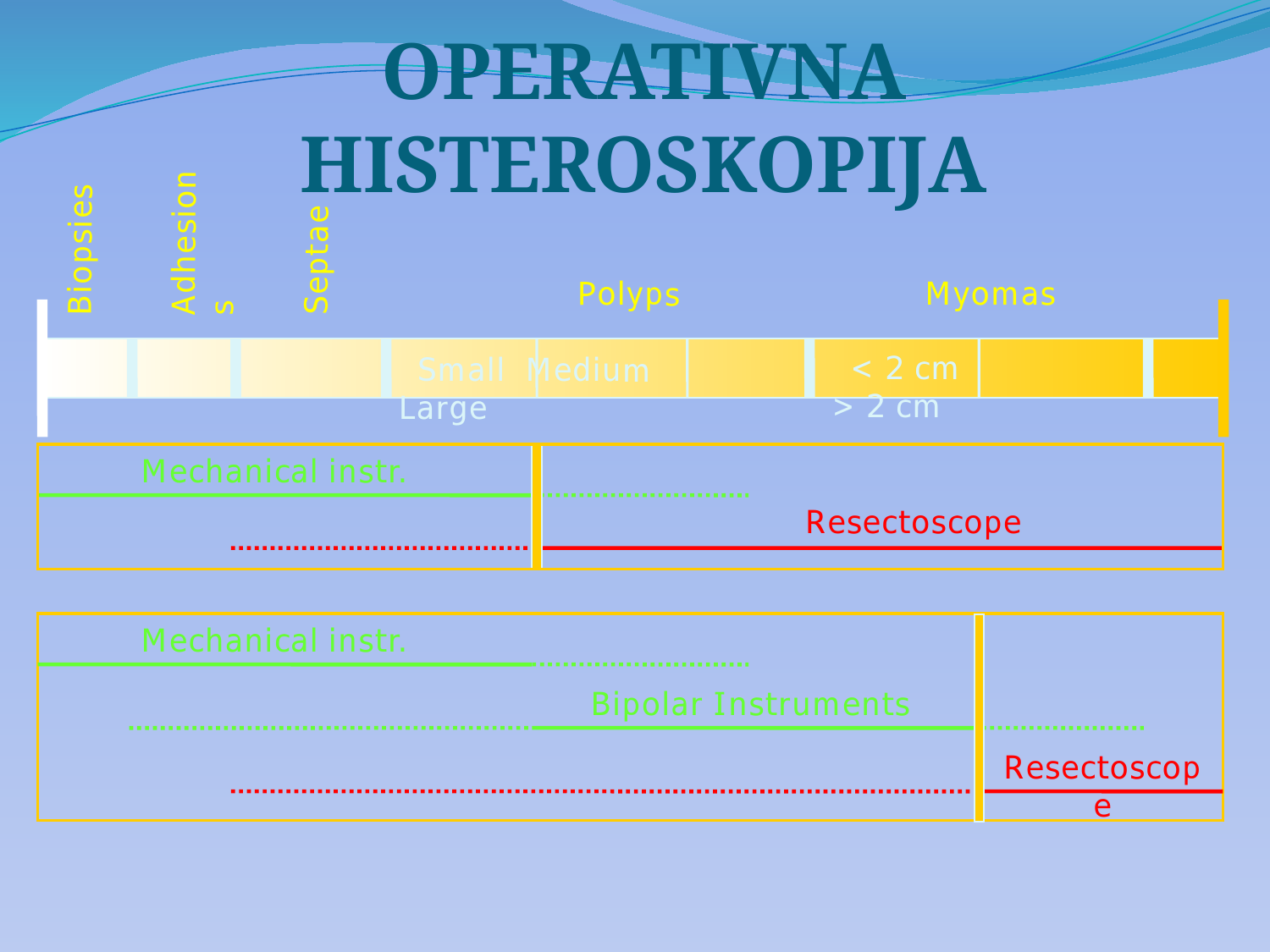

OPERATIVNA HISTEROSKOPIJA
Septae
Biopsies
Adhesions

Myomas
Polyps

  < 2 cm	   > 2 cm
  Small	Medium	Large

Mechanical instr.

Resectoscope

Mechanical instr.

Bipolar Instruments

Resectoscope